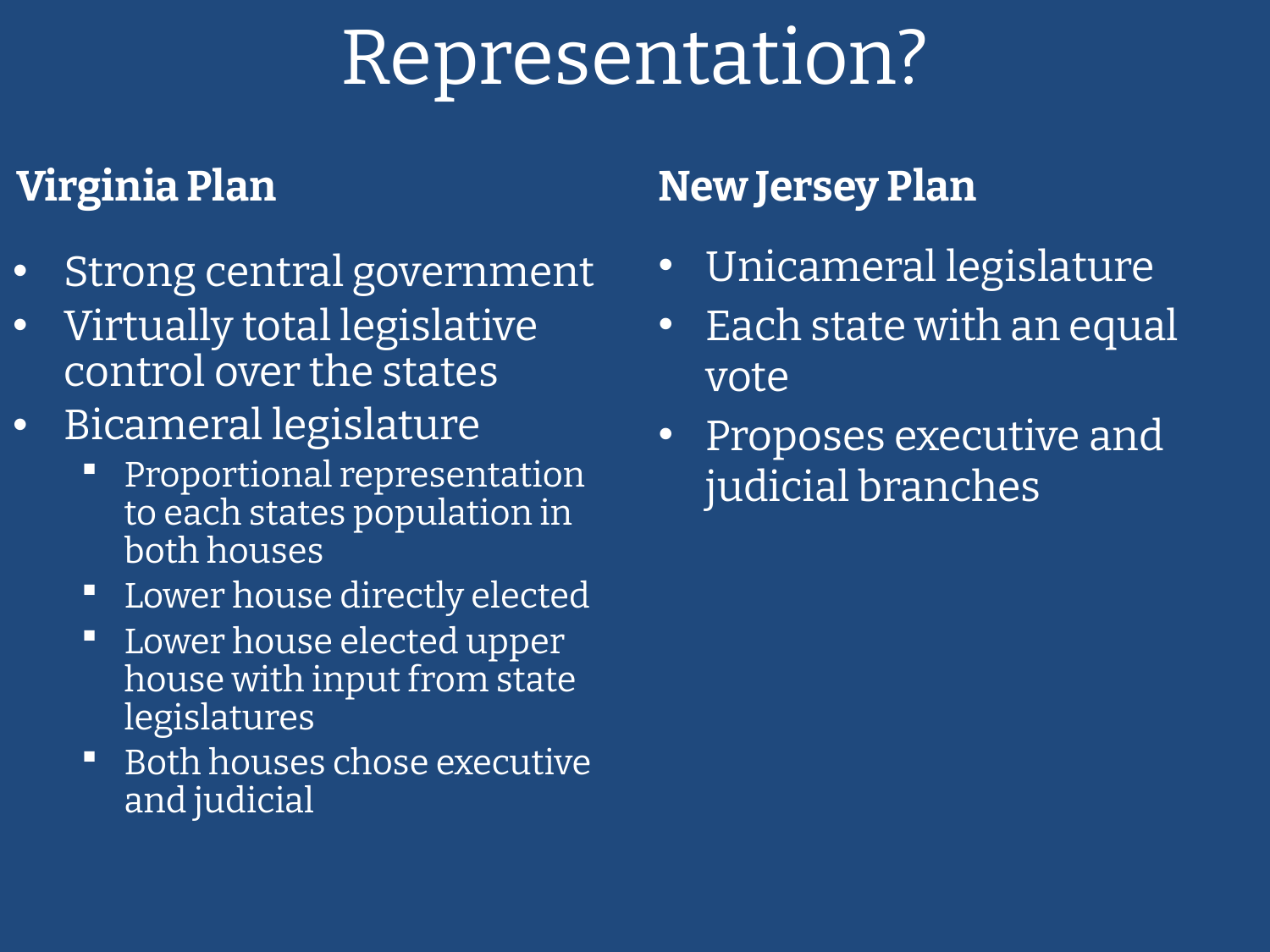

# Representation?
Virginia Plan
New Jersey Plan
Unicameral legislature
Each state with an equal vote
Proposes executive and judicial branches

Strong central government
Virtually total legislative control over the states
Bicameral legislature
Proportional representation to each states population in both houses
Lower house directly elected
Lower house elected upper house with input from state legislatures
Both houses chose executive and judicial